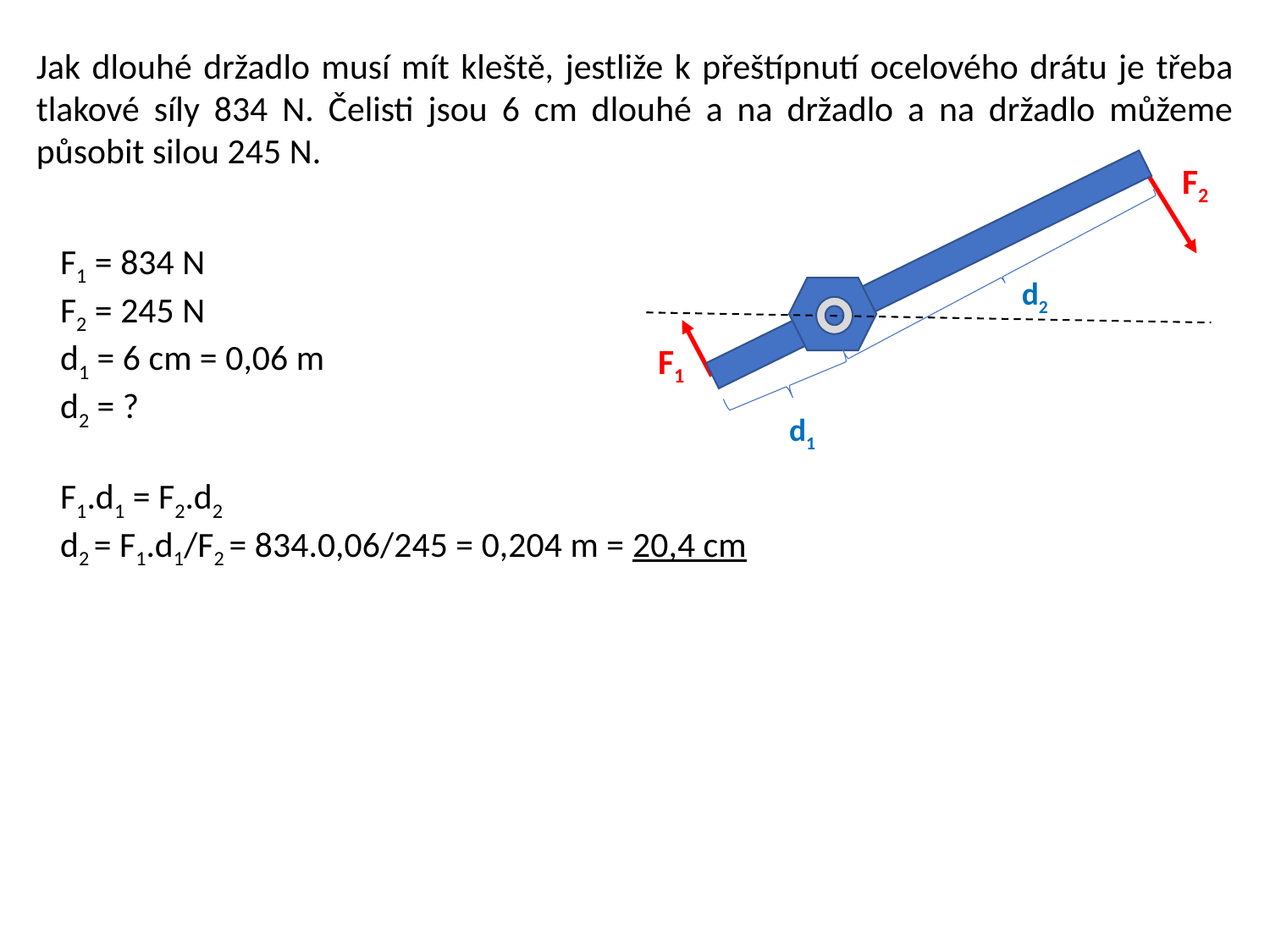

Jak dlouhé držadlo musí mít kleště, jestliže k přeštípnutí ocelového drátu je třeba tlakové síly 834 N. Čelisti jsou 6 cm dlouhé a na držadlo a na držadlo můžeme působit silou 245 N.

F2

d2

F1
d1

F1 = 834 N
F2 = 245 N
d1 = 6 cm = 0,06 m
d2 = ?

F1.d1 = F2.d2
d2 = F1.d1/F2 = 834.0,06/245 = 0,204 m = 20,4 cm